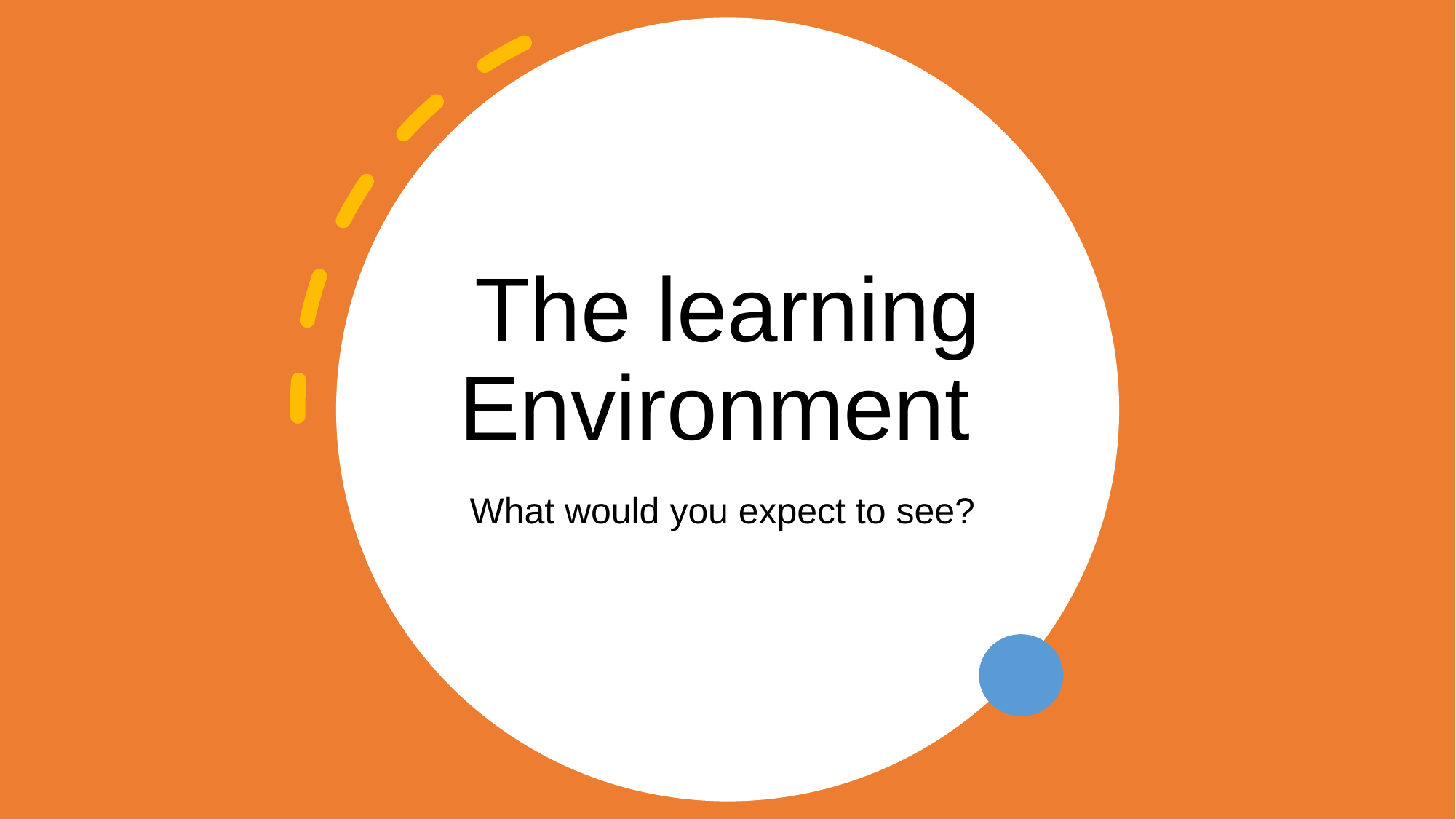

# The learning Environment
What would you expect to see?